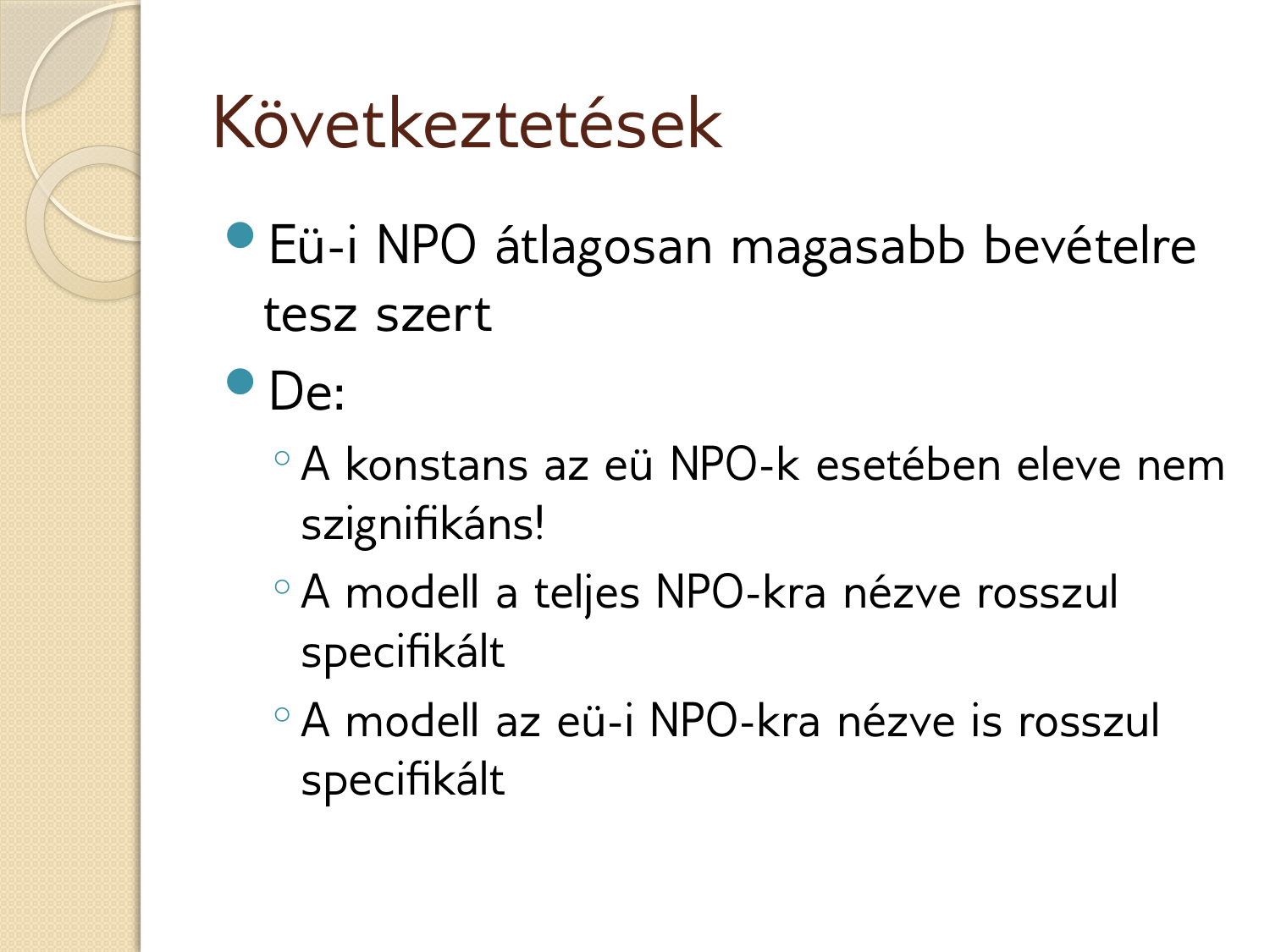

# Következtetések
Eü-i NPO átlagosan magasabb bevételre tesz szert
De:
A konstans az eü NPO-k esetében eleve nem szignifikáns!
A modell a teljes NPO-kra nézve rosszul specifikált
A modell az eü-i NPO-kra nézve is rosszul specifikált